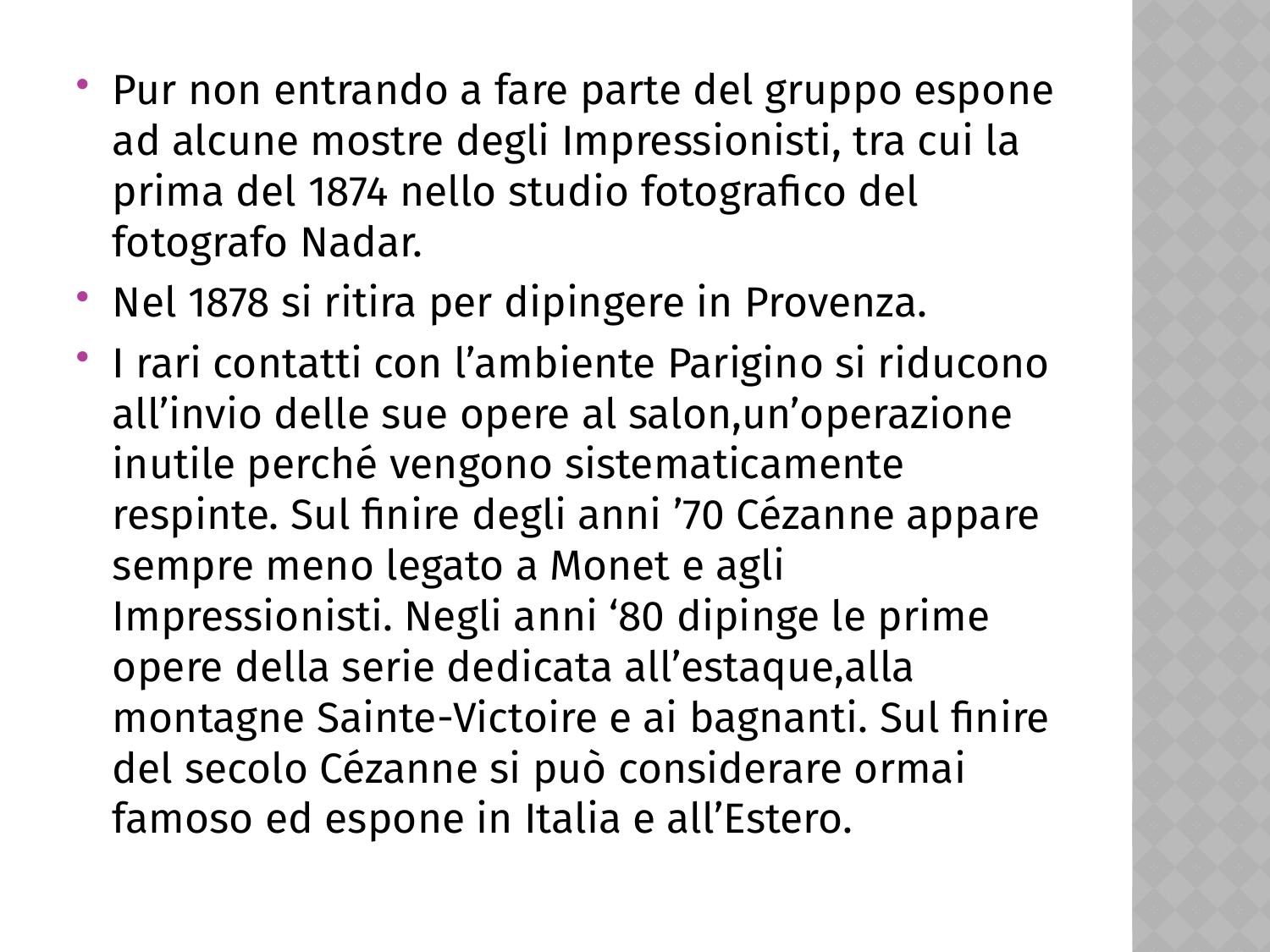

Pur non entrando a fare parte del gruppo espone ad alcune mostre degli Impressionisti, tra cui la prima del 1874 nello studio fotografico del fotografo Nadar.
Nel 1878 si ritira per dipingere in Provenza.
I rari contatti con l’ambiente Parigino si riducono all’invio delle sue opere al salon,un’operazione inutile perché vengono sistematicamente respinte. Sul finire degli anni ’70 Cézanne appare sempre meno legato a Monet e agli Impressionisti. Negli anni ‘80 dipinge le prime opere della serie dedicata all’estaque,alla montagne Sainte-Victoire e ai bagnanti. Sul finire del secolo Cézanne si può considerare ormai famoso ed espone in Italia e all’Estero.